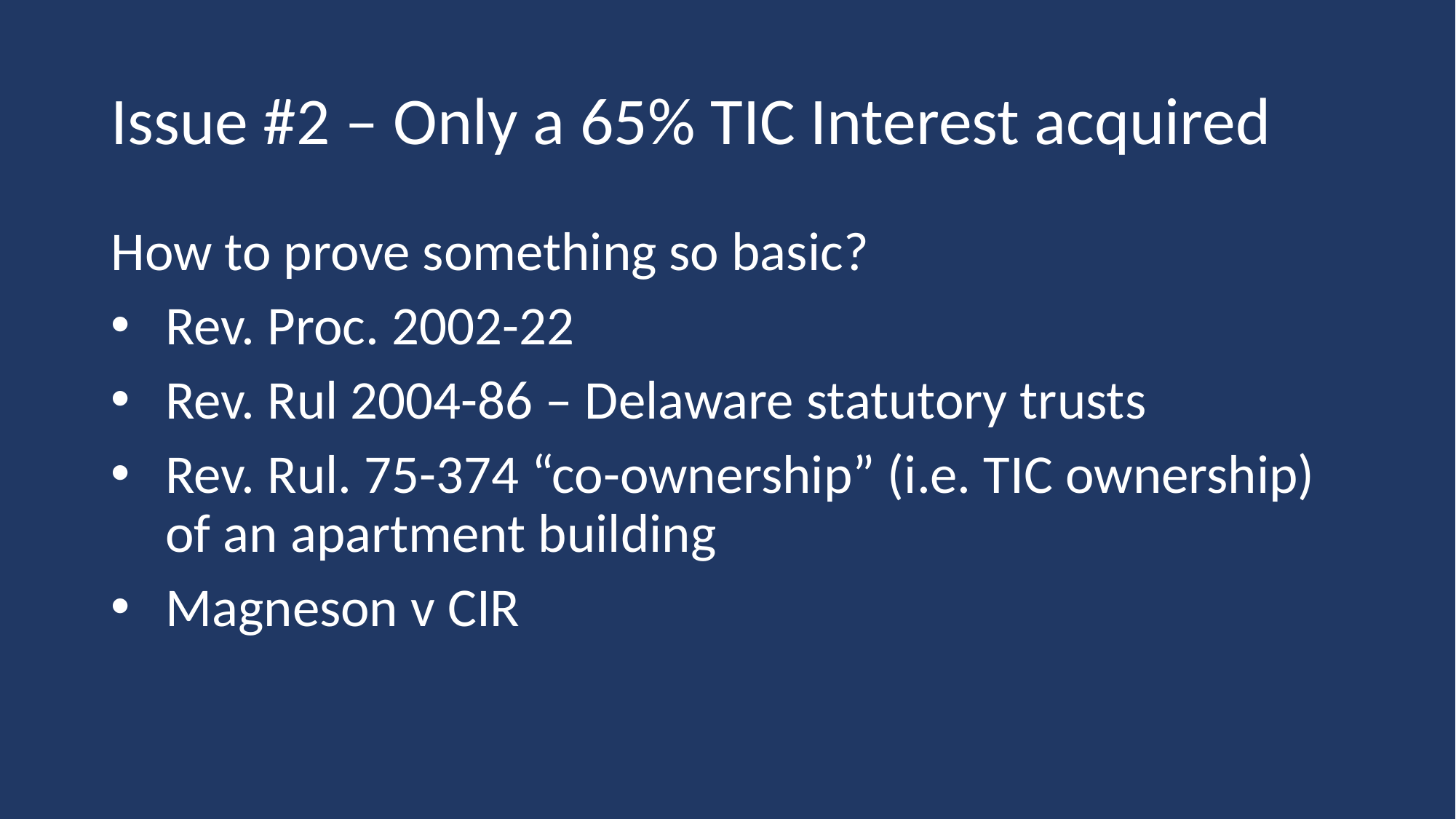

# Issue #2 – Only a 65% TIC Interest acquired
How to prove something so basic?
Rev. Proc. 2002-22
Rev. Rul 2004-86 – Delaware statutory trusts
Rev. Rul. 75-374 “co-ownership” (i.e. TIC ownership) of an apartment building
Magneson v CIR